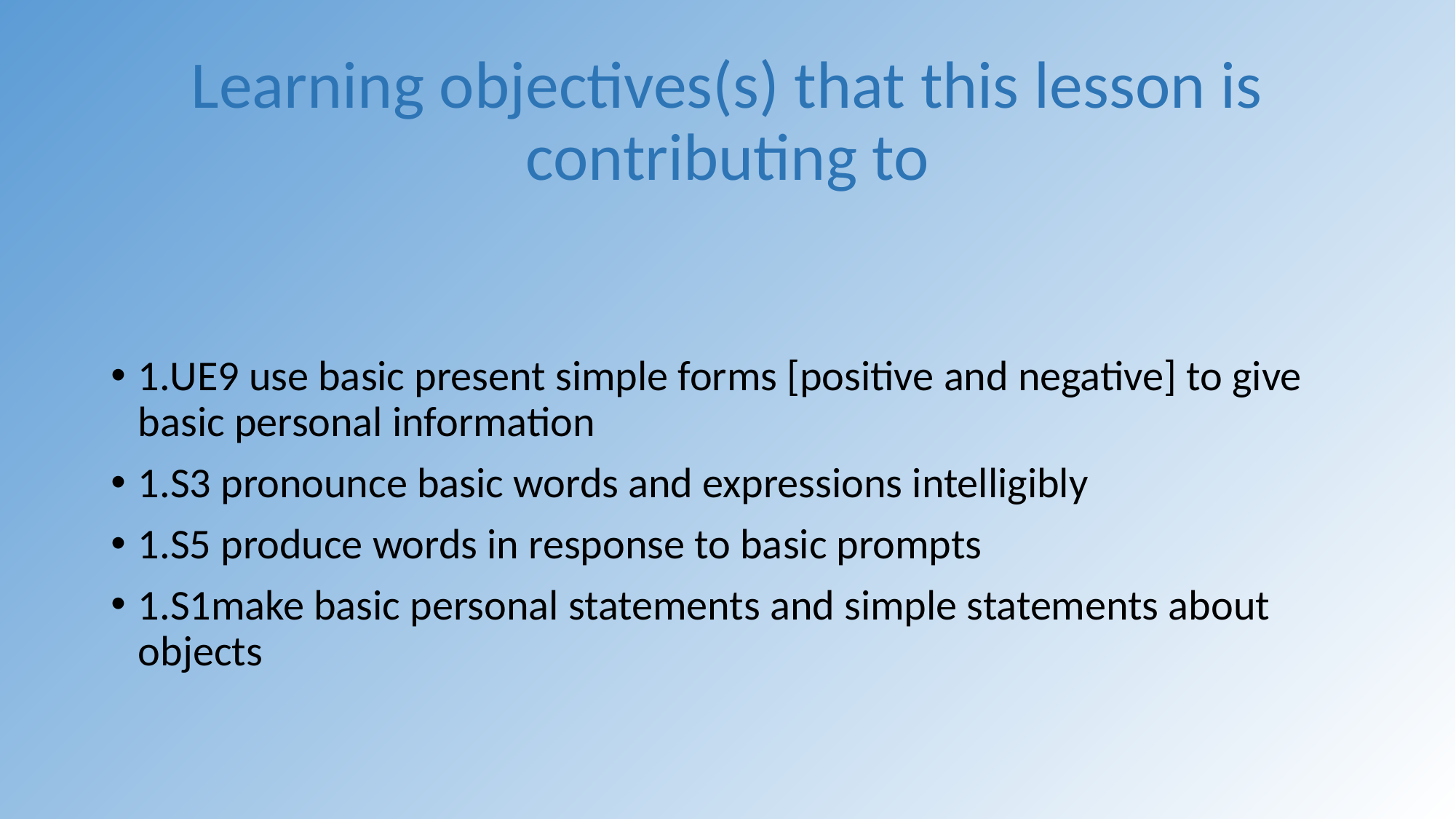

# Learning objectives(s) that this lesson is contributing to
1.UE9 use basic present simple forms [positive and negative] to give basic personal information
1.S3 pronounce basic words and expressions intelligibly
1.S5 produce words in response to basic prompts
1.S1make basic personal statements and simple statements about objects